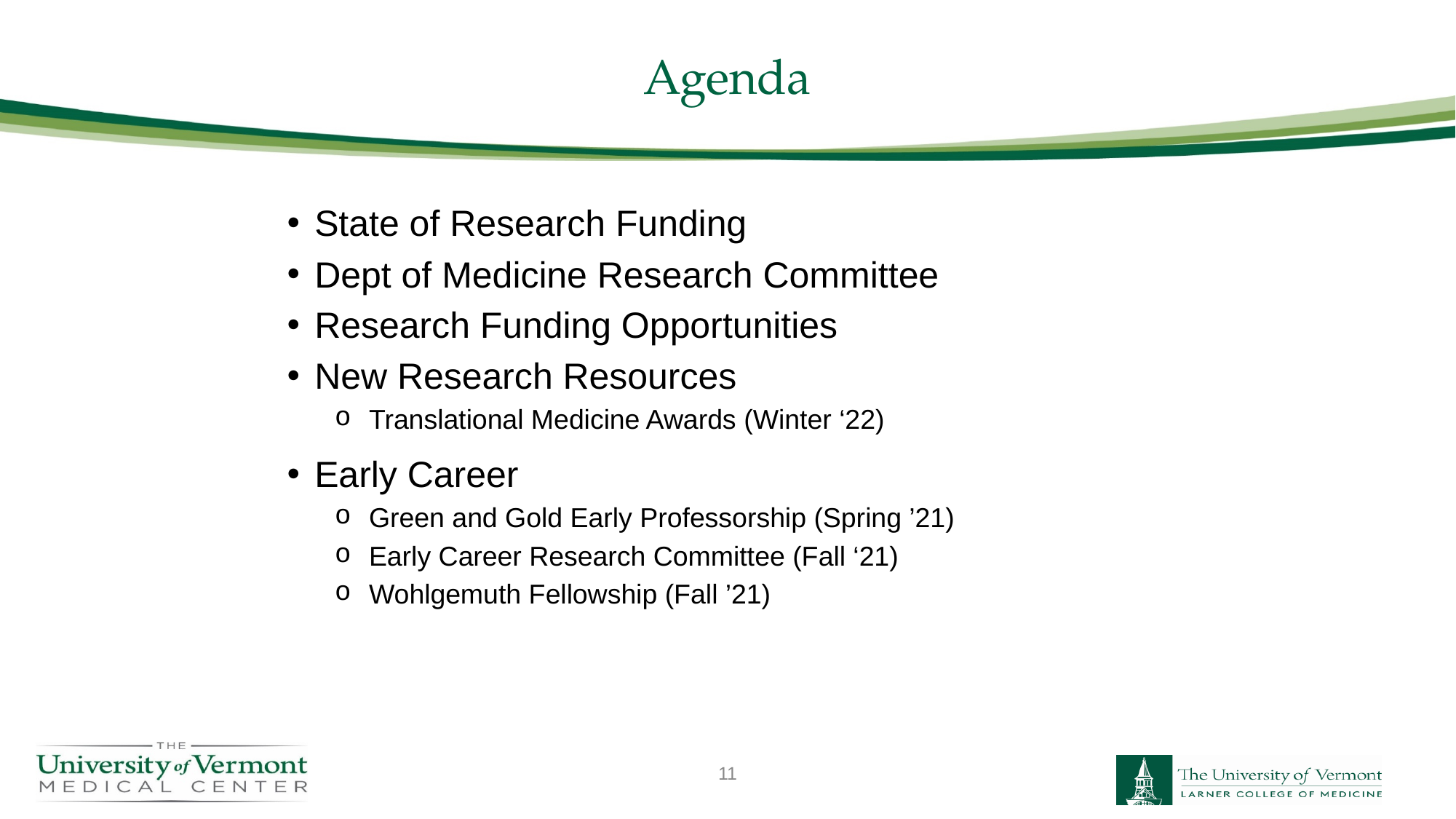

# Agenda
State of Research Funding
Dept of Medicine Research Committee
Research Funding Opportunities
New Research Resources
Translational Medicine Awards (Winter ‘22)
Early Career
Green and Gold Early Professorship (Spring ’21)
Early Career Research Committee (Fall ‘21)
Wohlgemuth Fellowship (Fall ’21)
11